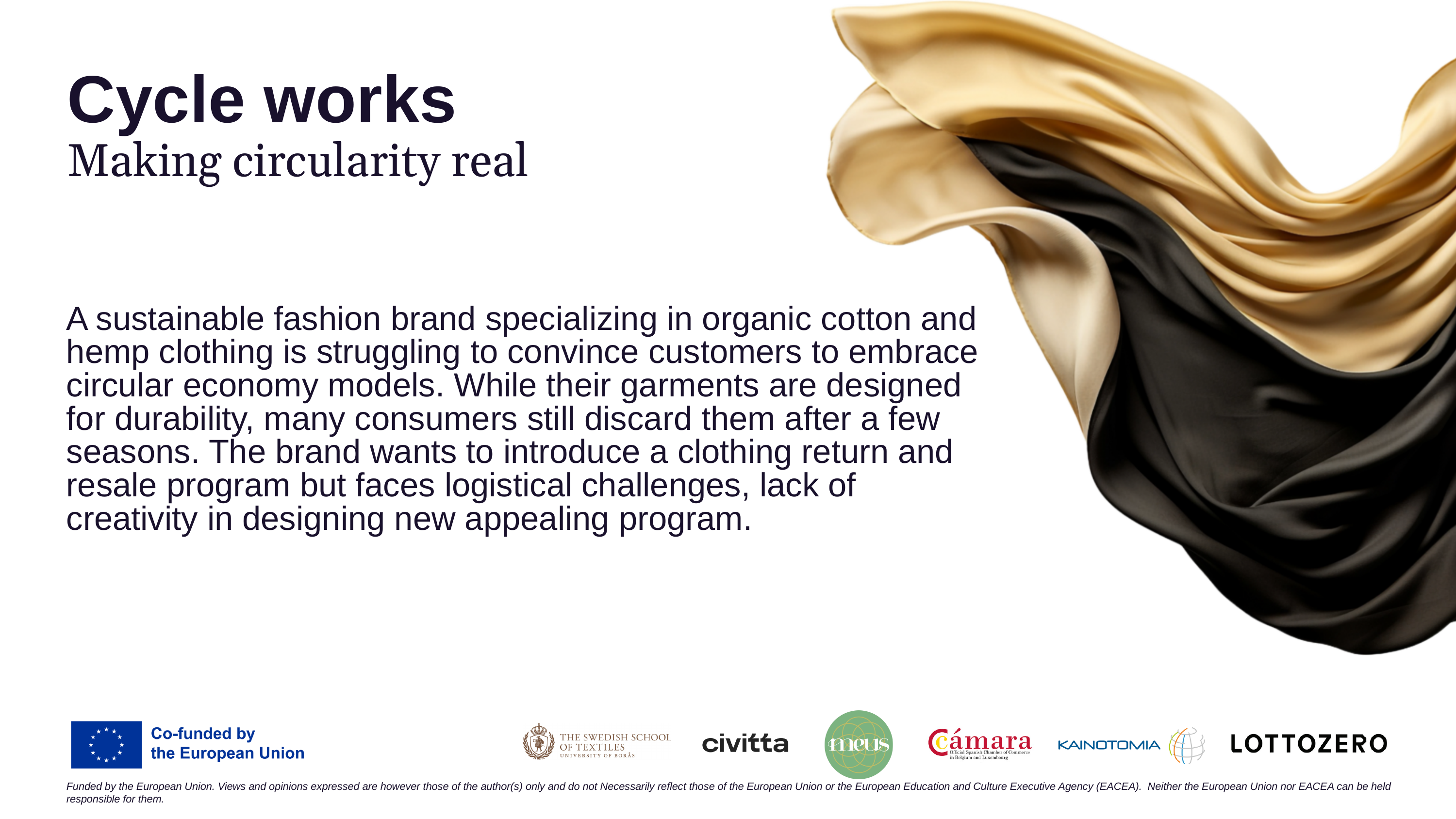

Cycle works
Making circularity real
A sustainable fashion brand specializing in organic cotton and hemp clothing is struggling to convince customers to embrace circular economy models. While their garments are designed for durability, many consumers still discard them after a few seasons. The brand wants to introduce a clothing return and resale program but faces logistical challenges, lack of creativity in designing new appealing program.

Funded by the European Union. Views and opinions expressed are however those of the author(s) only and do not Necessarily reflect those of the European Union or the European Education and Culture Executive Agency (EACEA).  Neither the European Union nor EACEA can be held responsible for them.